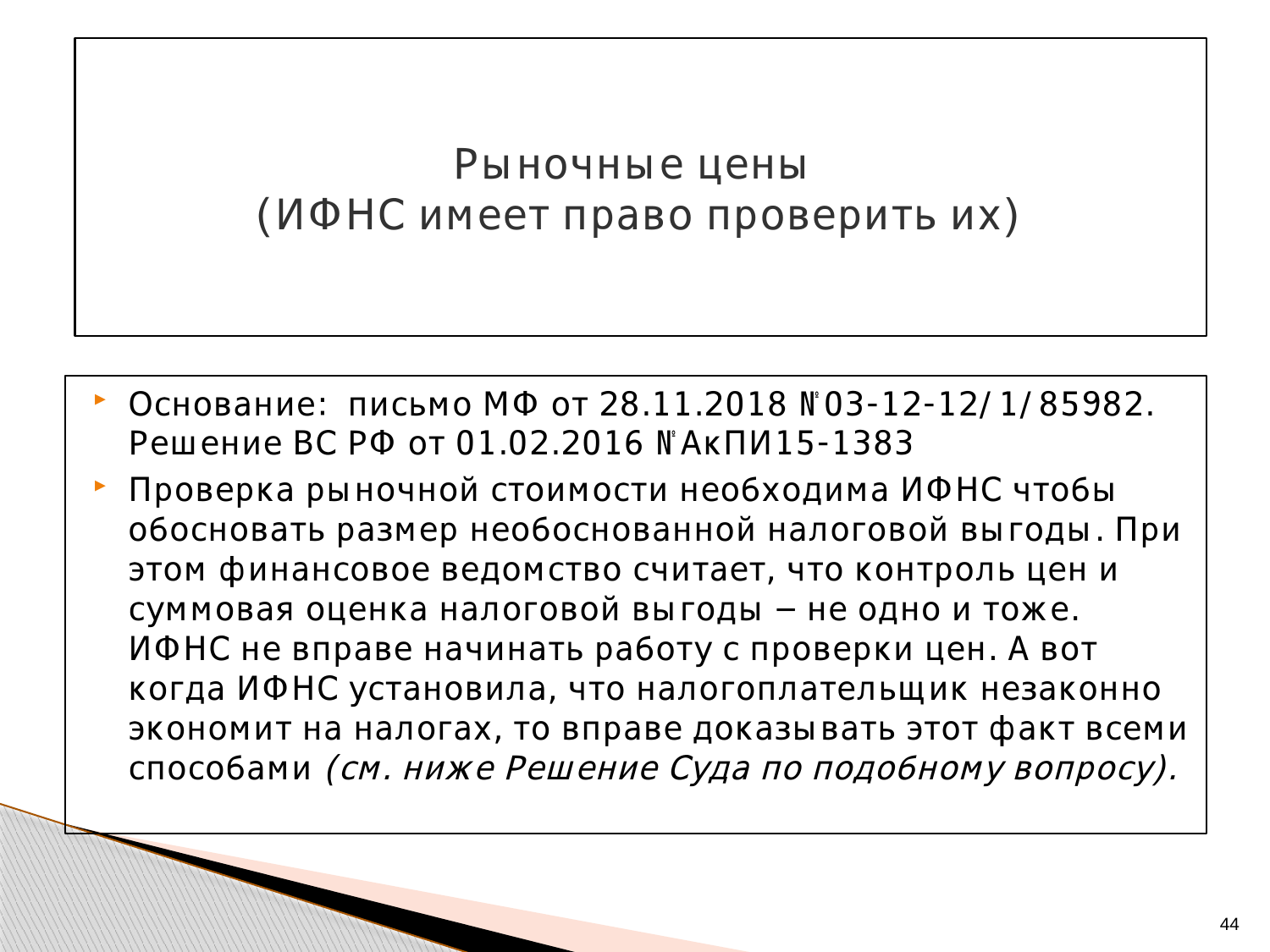

# Рыночные цены (ИФНС имеет право проверить их)
Основание:  письмо МФ от 28.11.2018 №03-12-12/1/85982. Решение ВС РФ от 01.02.2016 №АкПИ15-1383
Проверка рыночной стоимости необходима ИФНС чтобы обосновать размер необоснованной налоговой выгоды. При этом финансовое ведомство считает, что контроль цен и суммовая оценка налоговой выгоды – не одно и тоже. ИФНС не вправе начинать работу с проверки цен. А вот когда ИФНС установила, что налогоплательщик незаконно экономит на налогах, то вправе доказывать этот факт всеми способами (см. ниже Решение Суда по подобному вопросу).

44